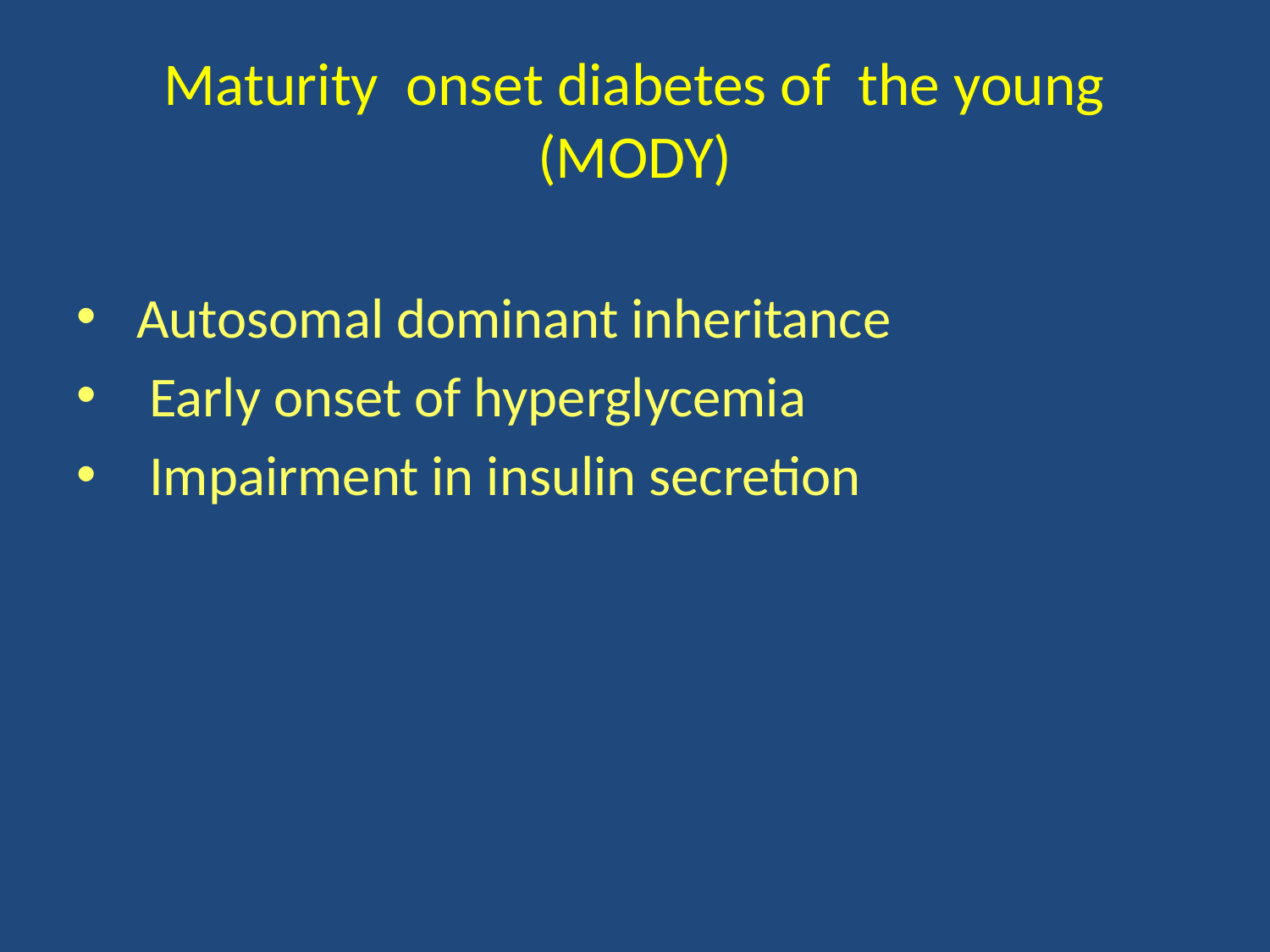

# Maturity  onset diabetes of  the young (MODY)
 Autosomal dominant inheritance
  Early onset of hyperglycemia
  Impairment in insulin secretion